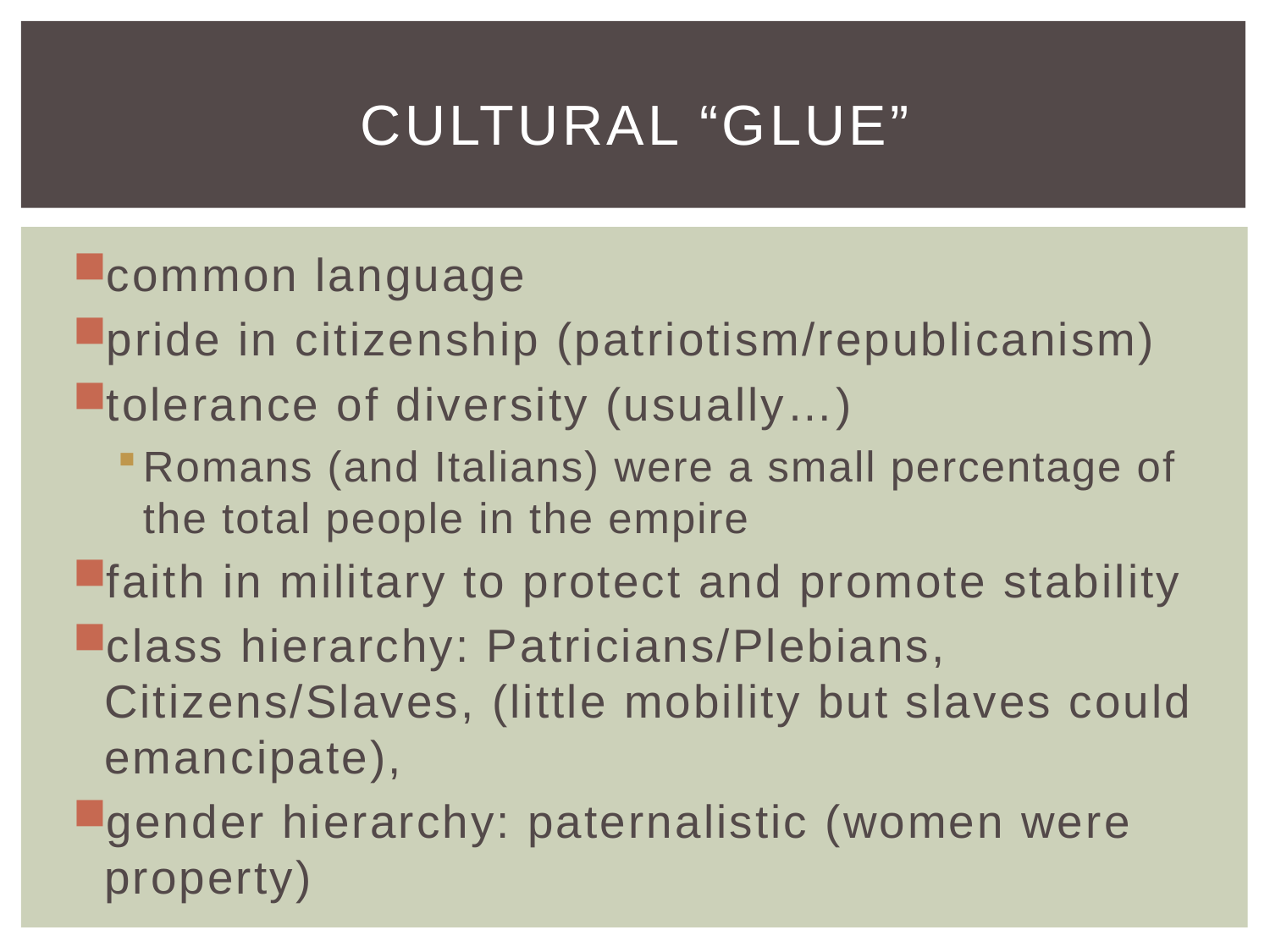

# Cultural “glue”
common language
pride in citizenship (patriotism/republicanism)
tolerance of diversity (usually…)
Romans (and Italians) were a small percentage of the total people in the empire
faith in military to protect and promote stability
class hierarchy: Patricians/Plebians, Citizens/Slaves, (little mobility but slaves could emancipate),
gender hierarchy: paternalistic (women were property)